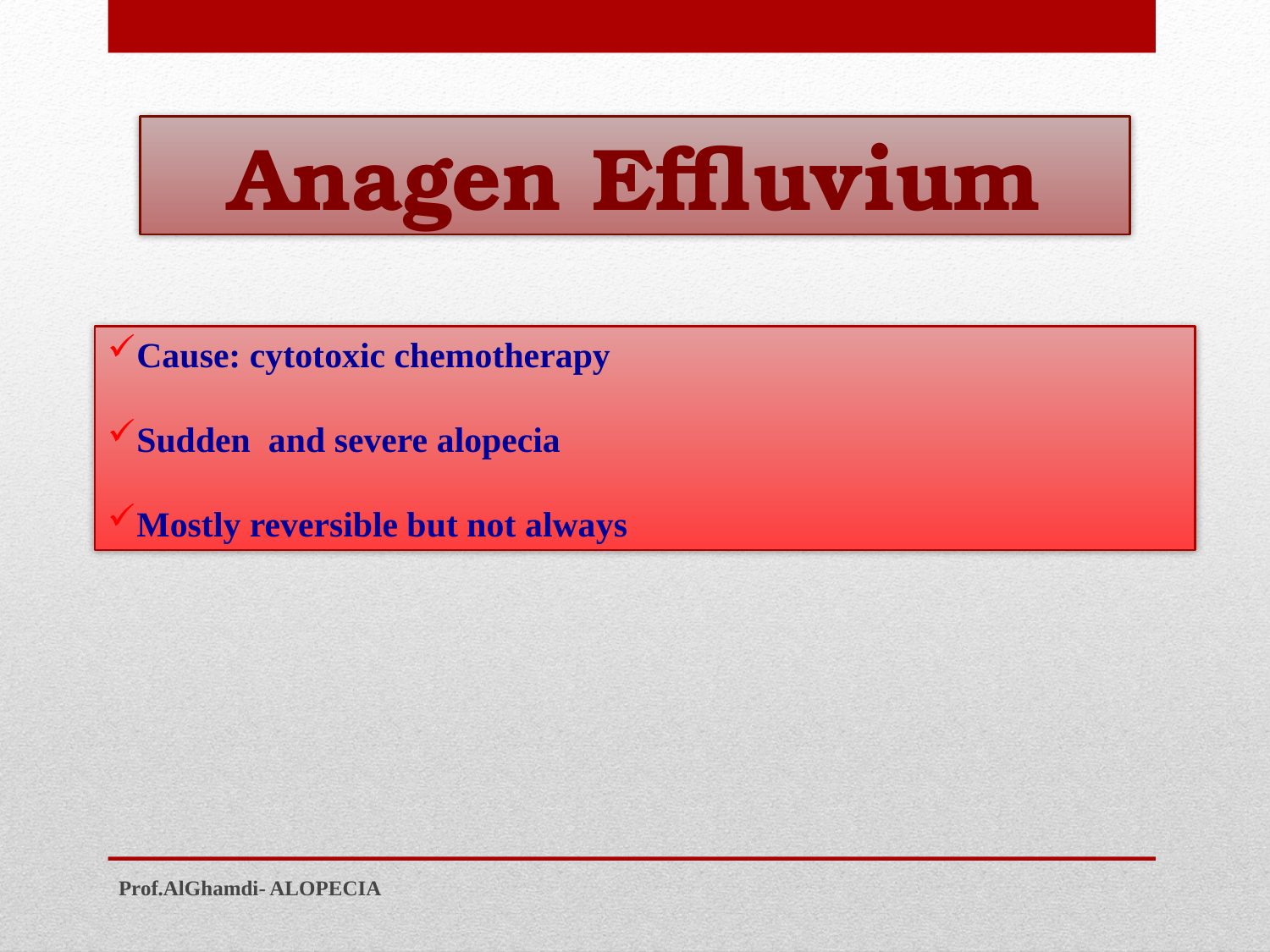

# Anagen Effluvium
Cause: cytotoxic chemotherapy

Sudden  and severe alopecia

Mostly reversible but not always
Prof.AlGhamdi- ALOPECIA